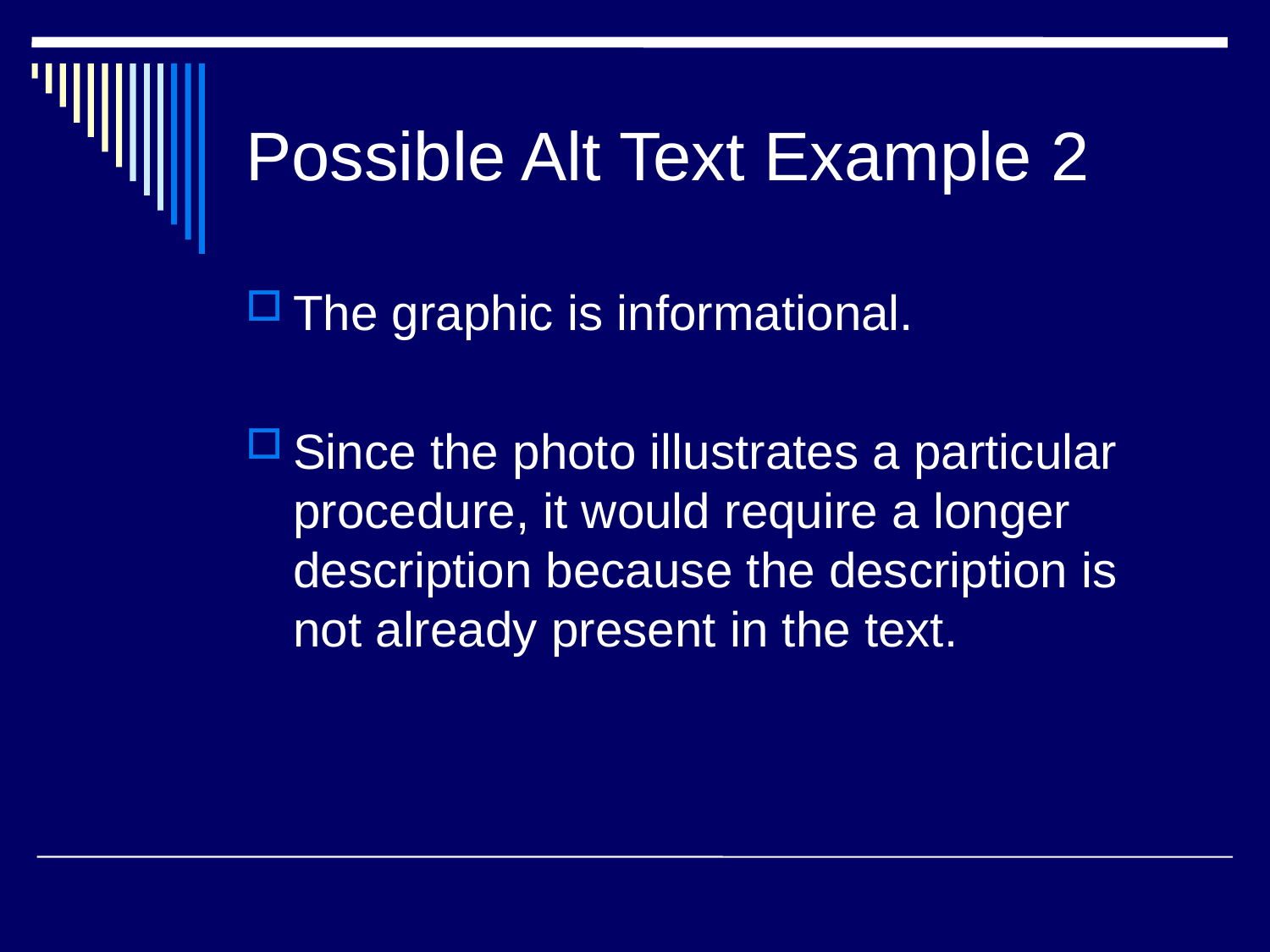

# Possible Alt Text Example 2
The graphic is informational.

Since the photo illustrates a particular procedure, it would require a longer description because the description is not already present in the text.